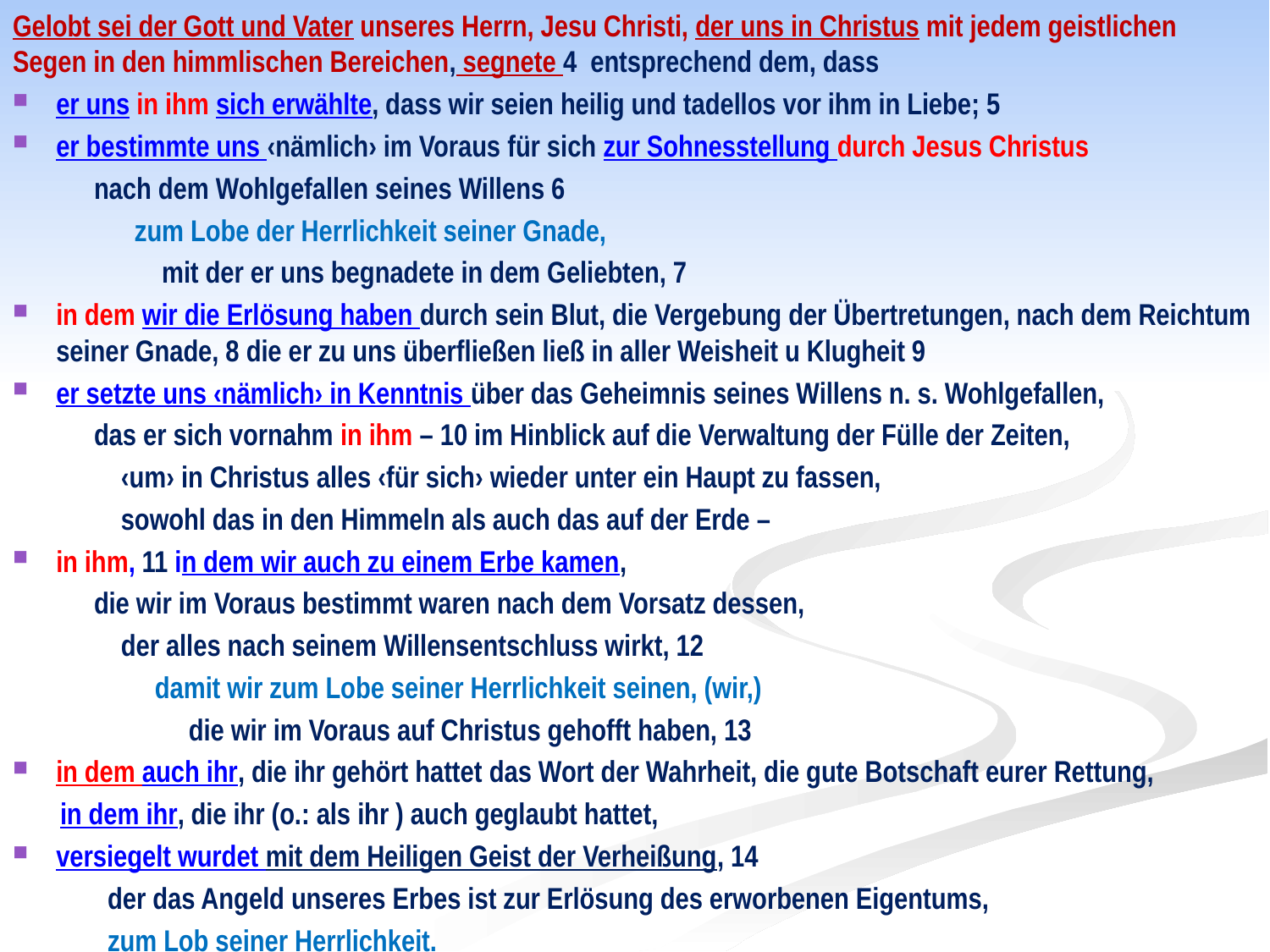

Gelobt sei der Gott und Vater unseres Herrn, Jesu Christi, der uns in Christus mit jedem geistlichen Segen in den himmlischen Bereichen, segnete 4  entsprechend dem, dass
er uns in ihm sich erwählte, dass wir seien heilig und tadellos vor ihm in Liebe; 5
er bestimmte uns ‹nämlich› im Voraus für sich zur Sohnesstellung durch Jesus Christus
            nach dem Wohlgefallen seines Willens 6
                  zum Lobe der Herrlichkeit seiner Gnade,
                      mit der er uns begnadete in dem Geliebten, 7
in dem wir die Erlösung haben durch sein Blut, die Vergebung der Übertretungen, nach dem Reichtum seiner Gnade, 8 die er zu uns überfließen ließ in aller Weisheit u Klugheit 9
er setzte uns ‹nämlich› in Kenntnis über das Geheimnis seines Willens n. s. Wohlgefallen,
            das er sich vornahm in ihm – 10 im Hinblick auf die Verwaltung der Fülle der Zeiten,
                ‹um› in Christus alles ‹für sich› wieder unter ein Haupt zu fassen,
                sowohl das in den Himmeln als auch das auf der Erde –
in ihm, 11 in dem wir auch zu einem Erbe kamen,
            die wir im Voraus bestimmt waren nach dem Vorsatz dessen,
                der alles nach seinem Willensentschluss wirkt, 12
                     damit wir zum Lobe seiner Herrlichkeit seinen, (wir,)
                          die wir im Voraus auf Christus gehofft haben, 13
in dem auch ihr, die ihr gehört hattet das Wort der Wahrheit, die gute Botschaft eurer Rettung,
       in dem ihr, die ihr (o.: als ihr ) auch geglaubt hattet,
versiegelt wurdet mit dem Heiligen Geist der Verheißung, 14
              der das Angeld unseres Erbes ist zur Erlösung des erworbenen Eigentums,
              zum Lob seiner Herrlichkeit.